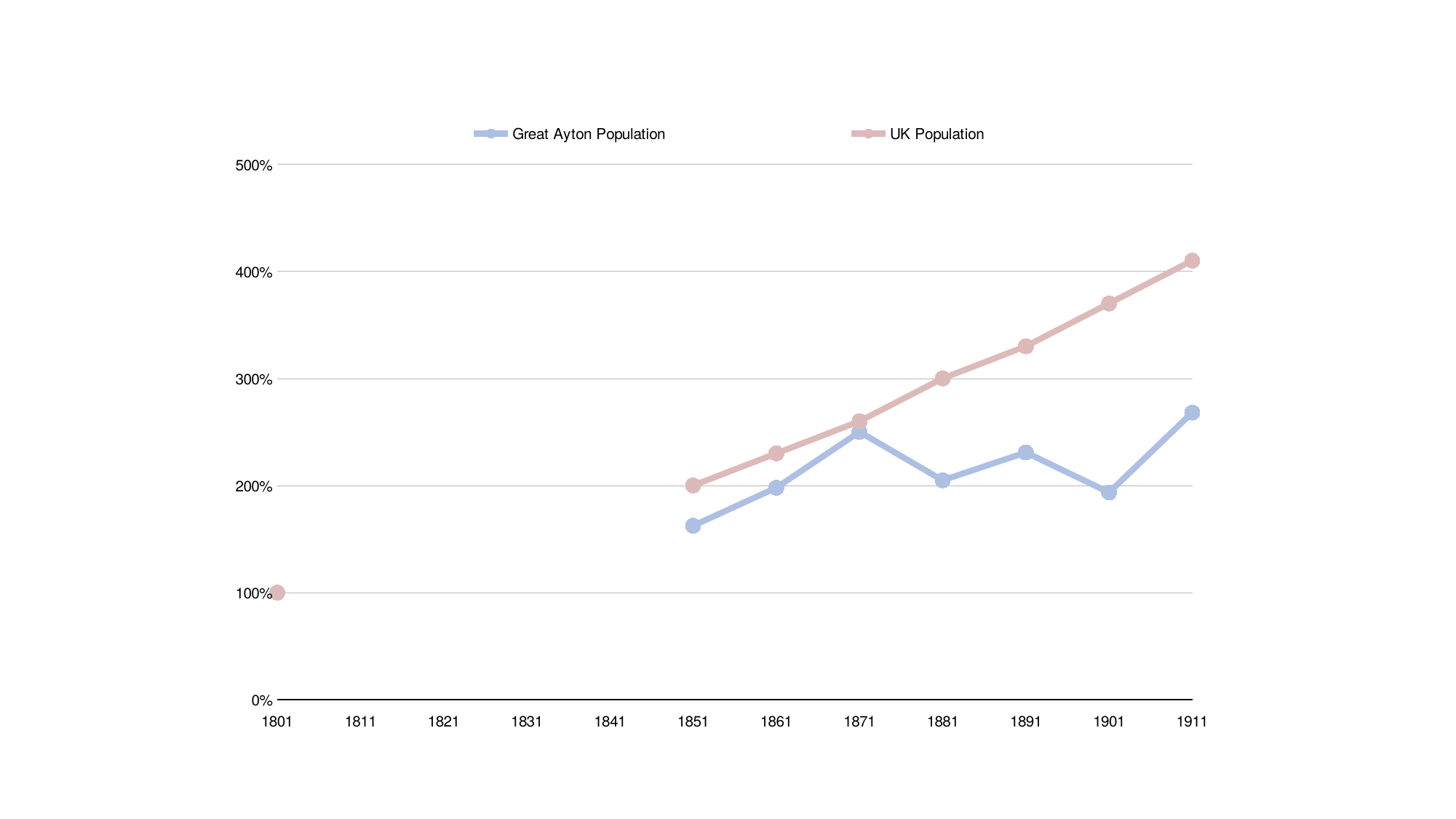

### Chart

| Category | Great Ayton Population | UK Population |
|---|---|---|
| 1801 | 1.0 | 1.0 |
| 1811 | None | None |
| 1821 | None | None |
| 1831 | None | None |
| 1841 | None | None |
| 1851 | 1.624277 | 2.0 |
| 1861 | 1.979191 | 2.3 |
| 1871 | 2.500578 | 2.6 |
| 1881 | 2.048555 | 3.0 |
| 1891 | 2.308671 | 3.3 |
| 1901 | 1.93526 | 3.7 |
| 1911 | 2.680925 | 4.1 |